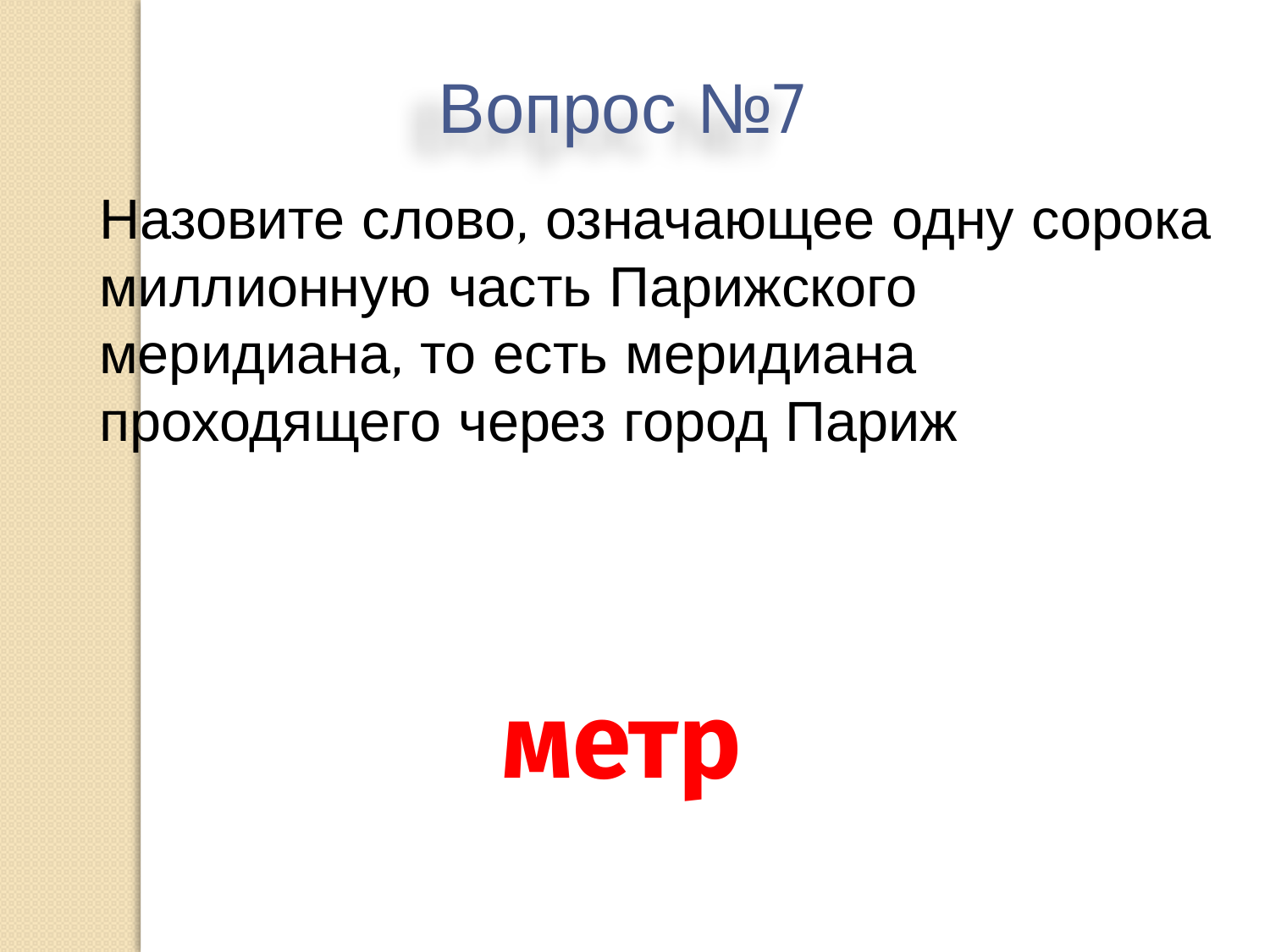

Вопрос №7
Назовите слово, означающее одну сорока миллионную часть Парижского меридиана, то есть меридиана проходящего через город Париж
метр